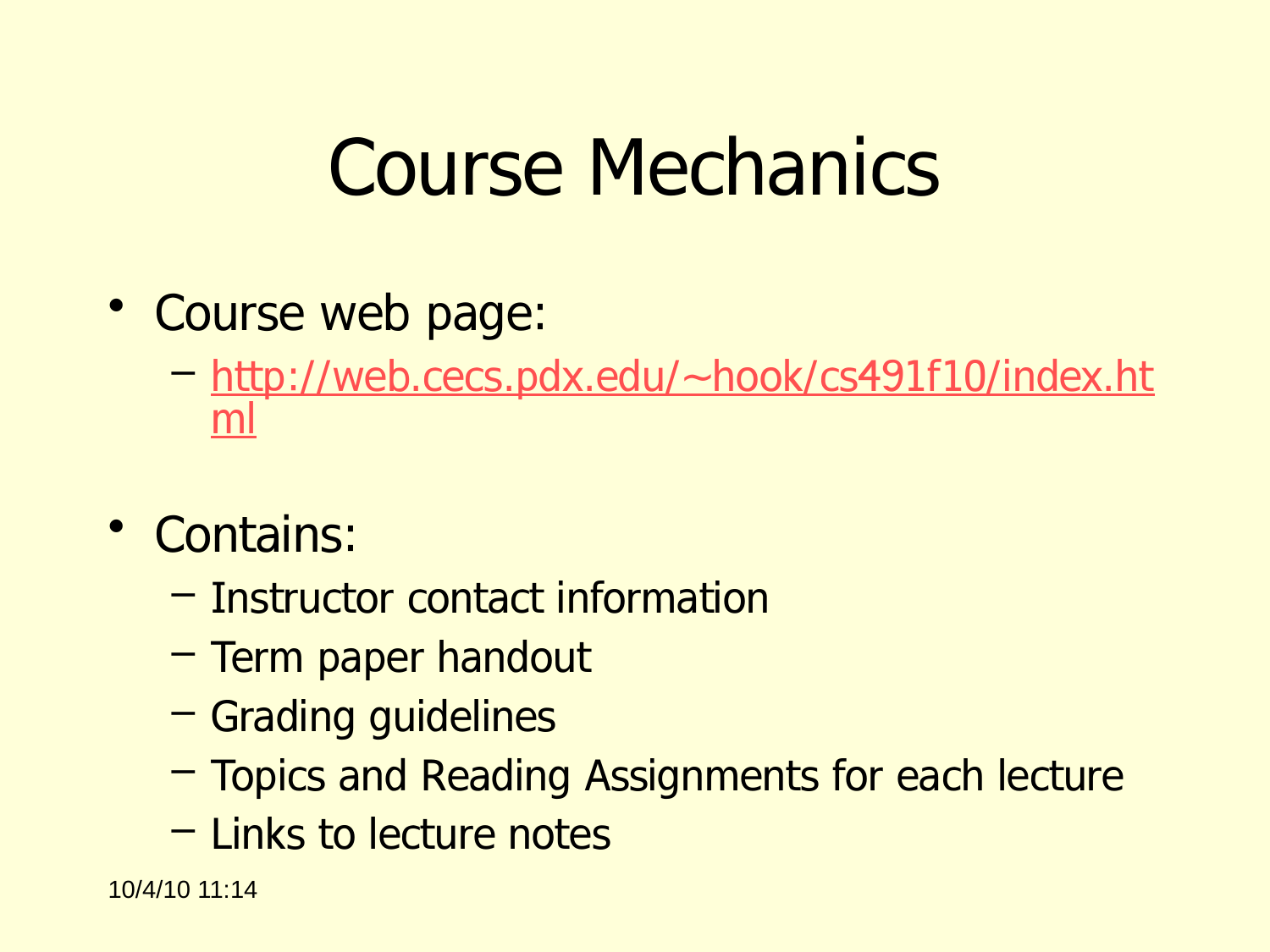

# Course Mechanics
Course web page:
http://web.cecs.pdx.edu/~hook/cs491f10/index.html
Contains:
Instructor contact information
Term paper handout
Grading guidelines
Topics and Reading Assignments for each lecture
Links to lecture notes
10/4/10 11:14